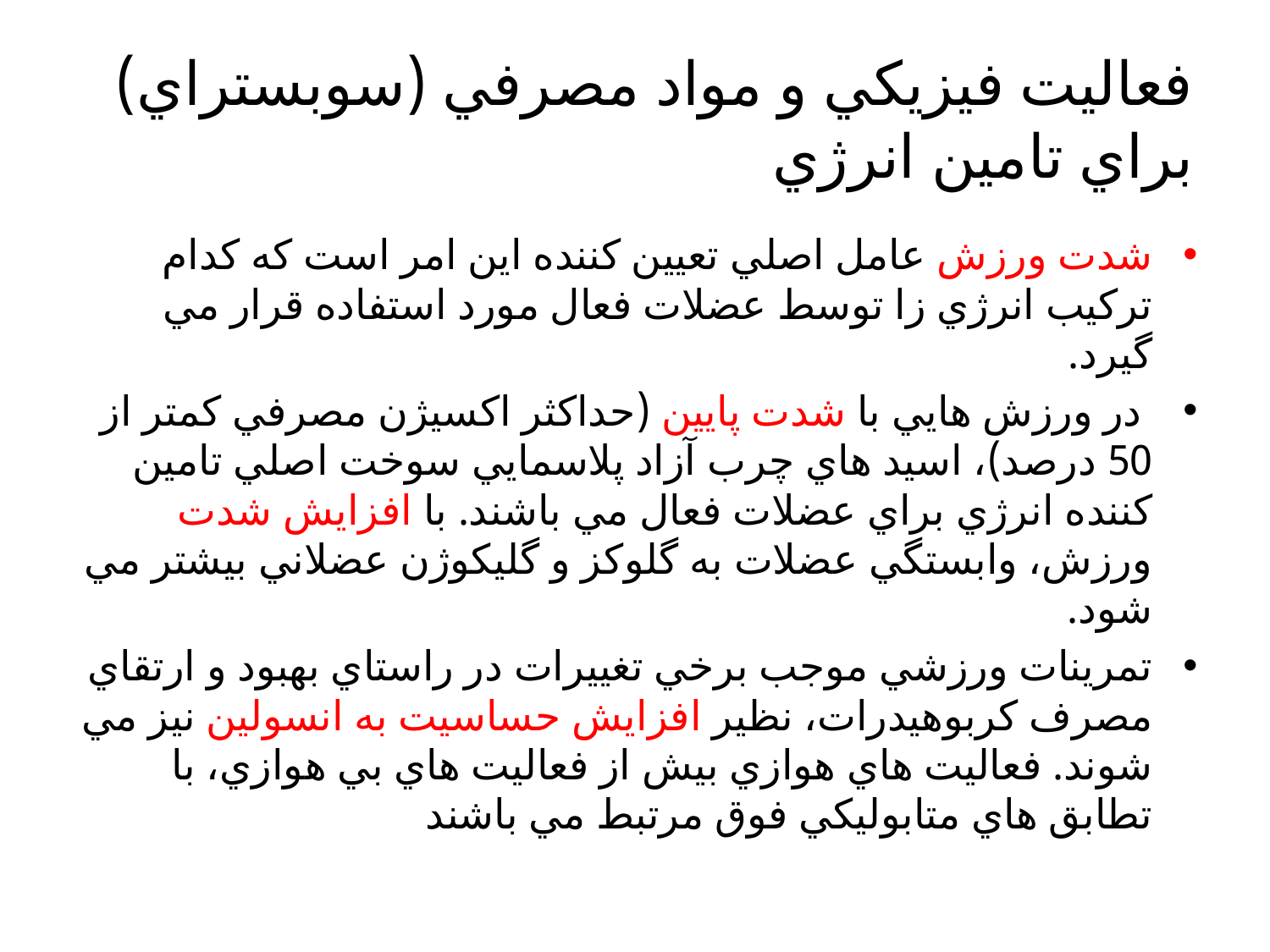

# فعاليت فيزيکي و مواد مصرفي (سوبستراي) براي تامين انرژي
شدت ورزش عامل اصلي تعيين کننده اين امر است که کدام ترکيب انرژي زا توسط عضلات فعال مورد استفاده قرار مي گيرد.
 در ورزش هايي با شدت پايين (حداکثر اکسيژن مصرفي کمتر از 50 درصد)، اسيد هاي چرب آزاد پلاسمايي سوخت اصلي تامين کننده انرژي براي عضلات فعال مي باشند. با افزايش شدت ورزش، وابستگي عضلات به گلوکز و گليکوژن عضلاني بيشتر مي شود.
تمرينات ورزشي موجب برخي تغييرات در راستاي بهبود و ارتقاي مصرف کربوهيدرات، نظير افزايش حساسيت به انسولين نيز مي شوند. فعاليت هاي هوازي بيش از فعاليت هاي بي هوازي، با تطابق هاي متابوليکي فوق مرتبط مي باشند